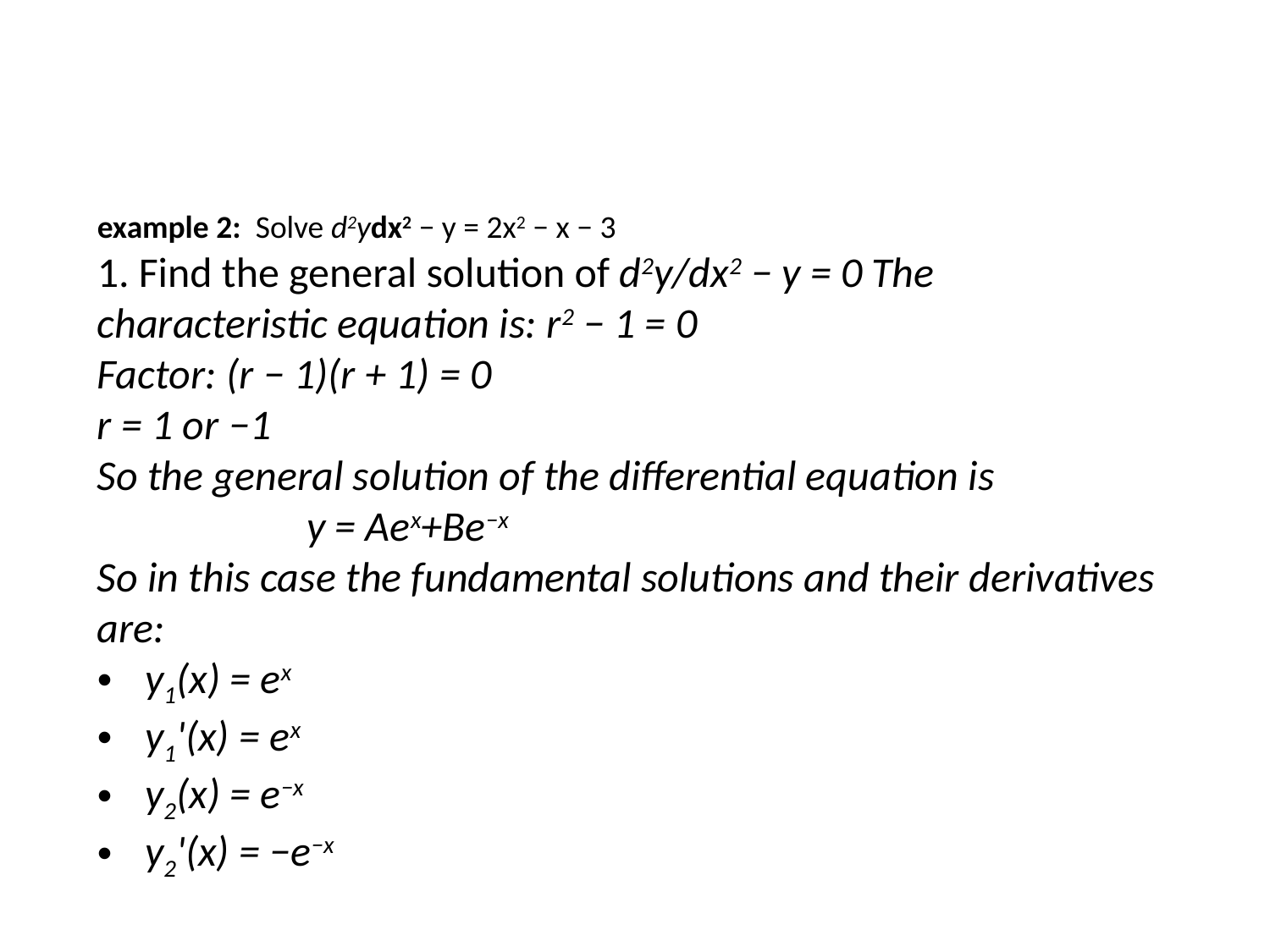

example 2:  Solve d2ydx2 − y = 2x2 − x − 3
1. Find the general solution of d2y/dx2 − y = 0 The characteristic equation is: r2 − 1 = 0
Factor: (r − 1)(r + 1) = 0
r = 1 or −1
So the general solution of the differential equation is
                      y = Aex+Be−x
So in this case the fundamental solutions and their derivatives are:
y1(x) = ex
y1'(x) = ex
y2(x) = e−x
y2'(x) = −e−x